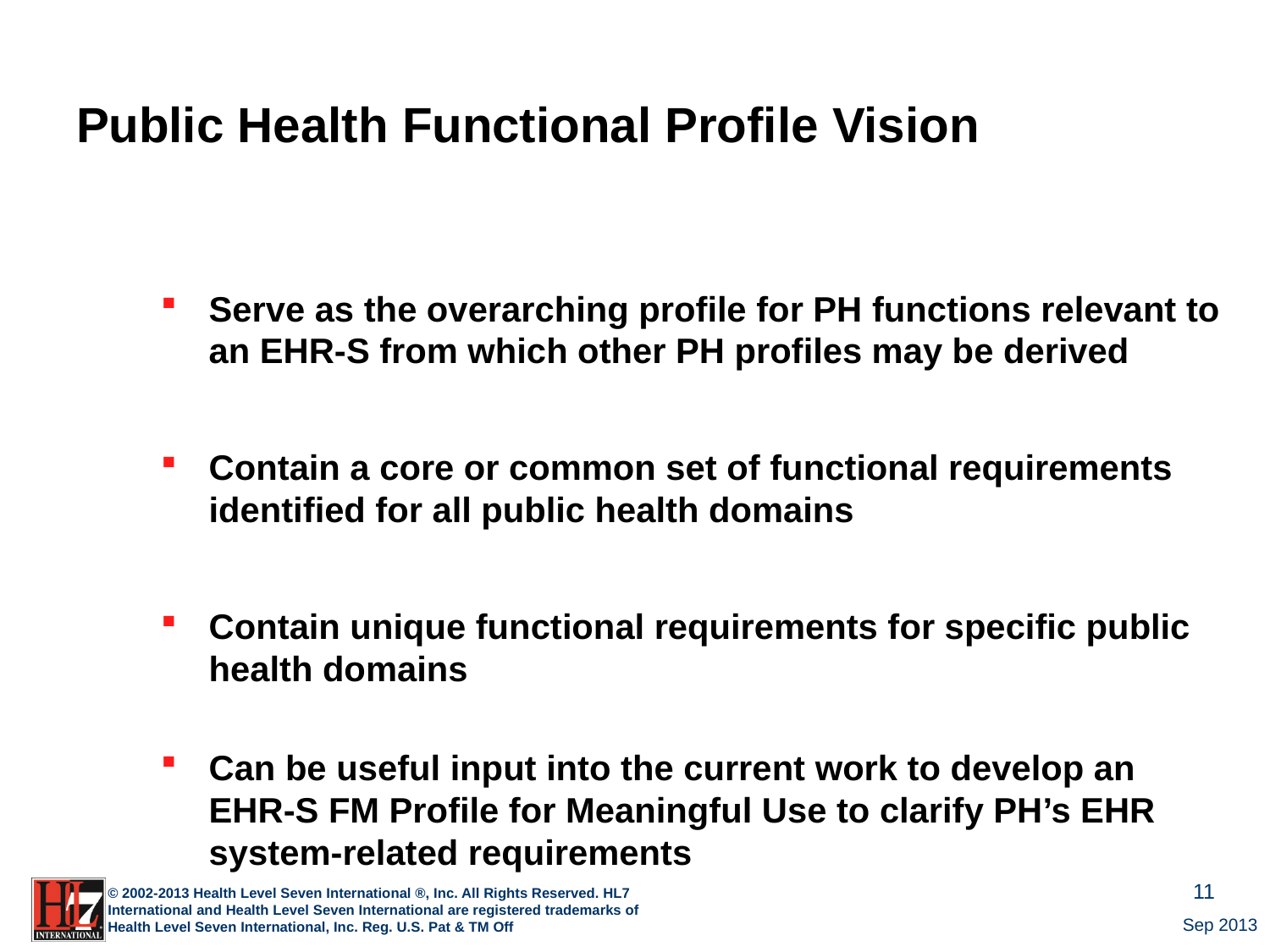

# Public Health Functional Profile Vision

Serve as the overarching profile for PH functions relevant to an EHR-S from which other PH profiles may be derived

Contain a core or common set of functional requirements  identified for all public health domains

Contain unique functional requirements for specific public health domains

Can be useful input into the current work to develop an EHR-S FM Profile for Meaningful Use to clarify PH’s EHR system-related requirements